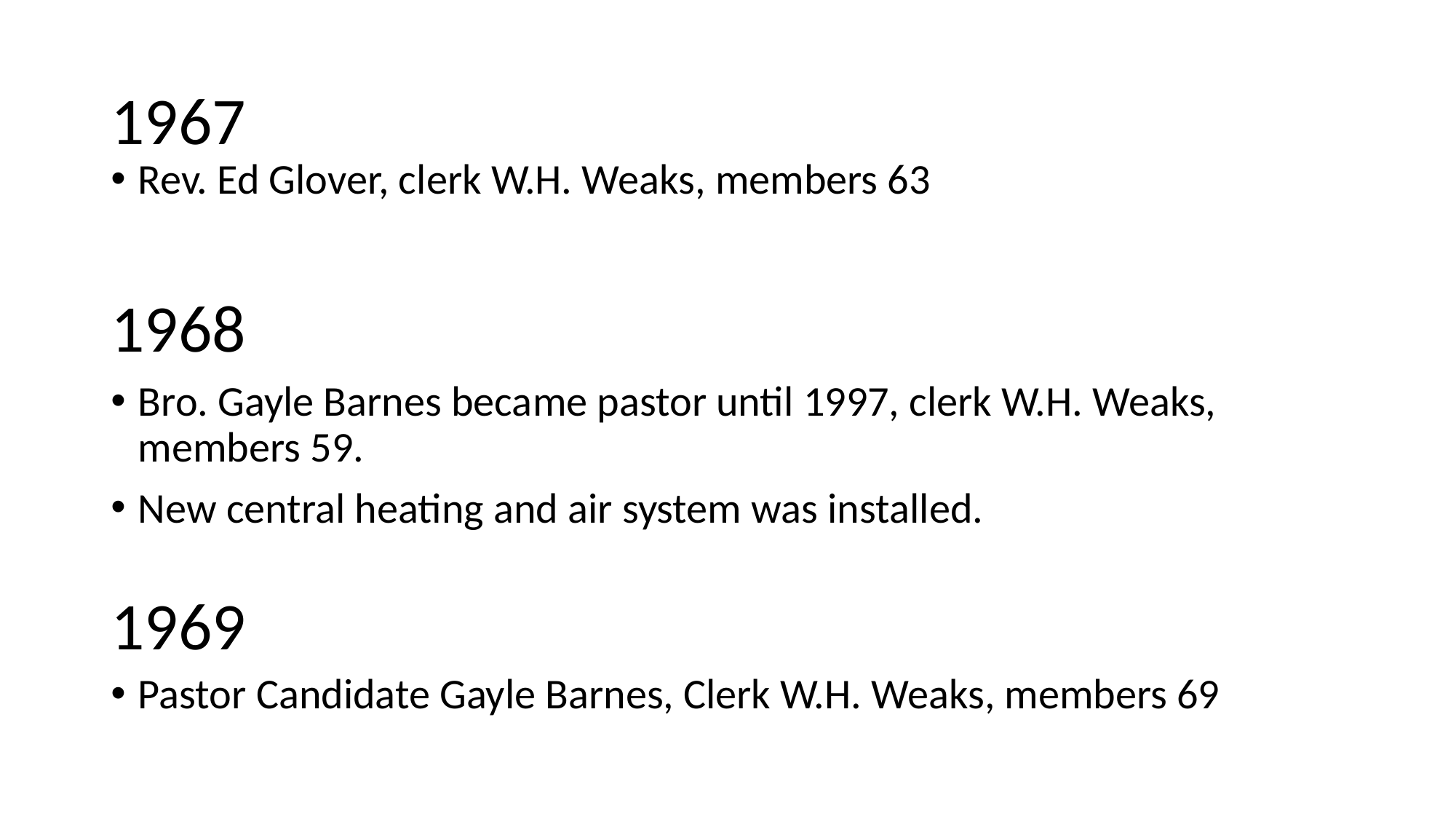

# 1967
Rev. Ed Glover, clerk W.H. Weaks, members 63
1968
Bro. Gayle Barnes became pastor until 1997, clerk W.H. Weaks, members 59.
New central heating and air system was installed.
1969
Pastor Candidate Gayle Barnes, Clerk W.H. Weaks, members 69